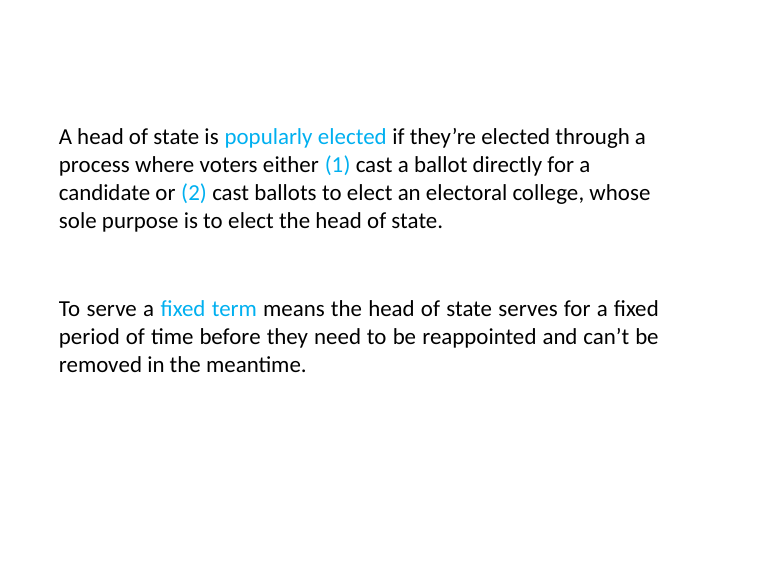

# A head of state is popularly elected if they’re elected through a  process where voters either (1) cast a ballot directly for a  candidate or (2) cast ballots to elect an electoral college, whose  sole purpose is to elect the head of state.
To serve a fixed term means the head of state serves for a fixed  period of time before they need to be reappointed and can’t be  removed in the meantime.